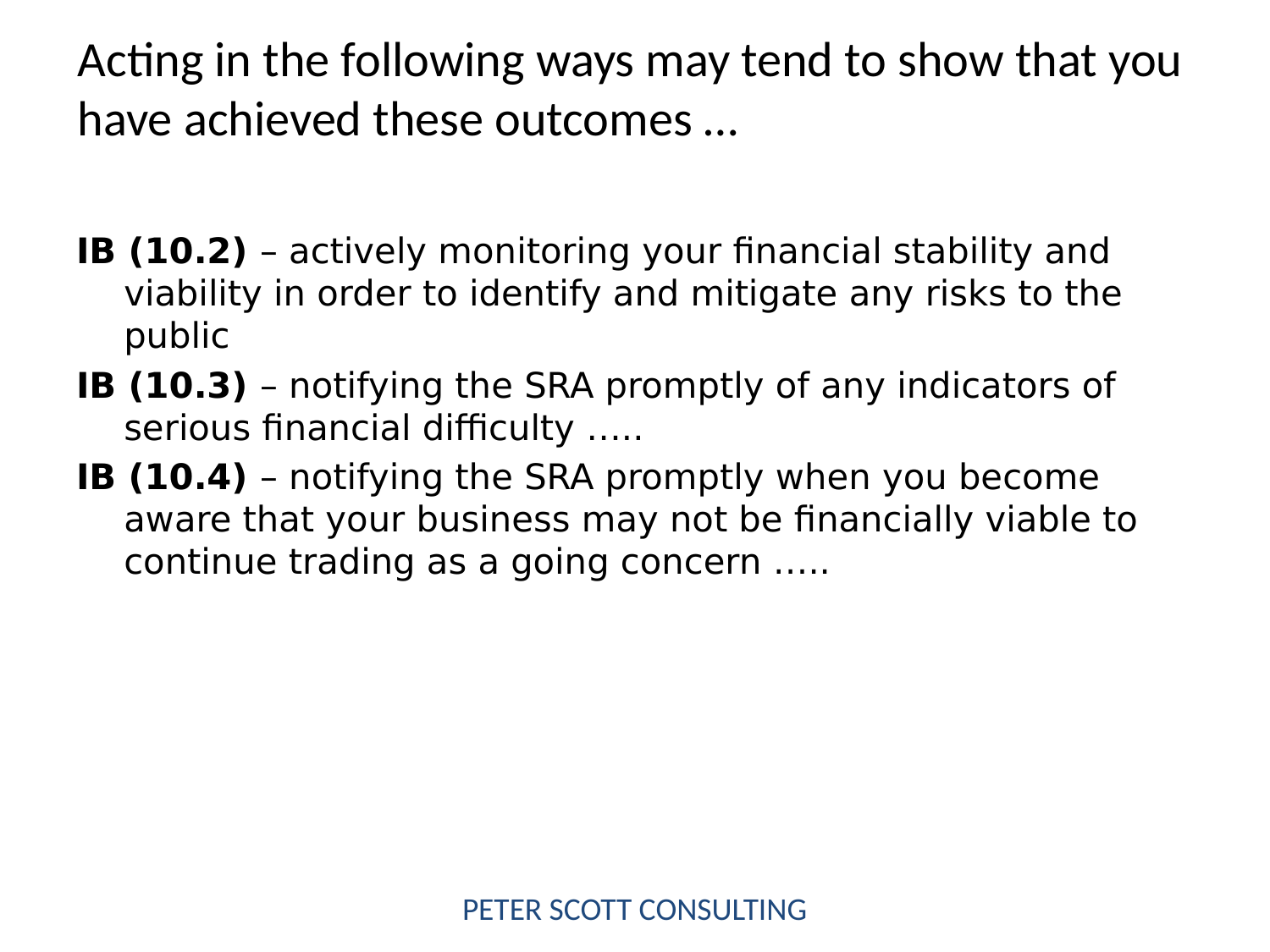

# Acting in the following ways may tend to show that you have achieved these outcomes …
IB (10.2) – actively monitoring your financial stability and viability in order to identify and mitigate any risks to the public
IB (10.3) – notifying the SRA promptly of any indicators of serious financial difficulty …..
IB (10.4) – notifying the SRA promptly when you become aware that your business may not be financially viable to continue trading as a going concern …..
PETER SCOTT CONSULTING